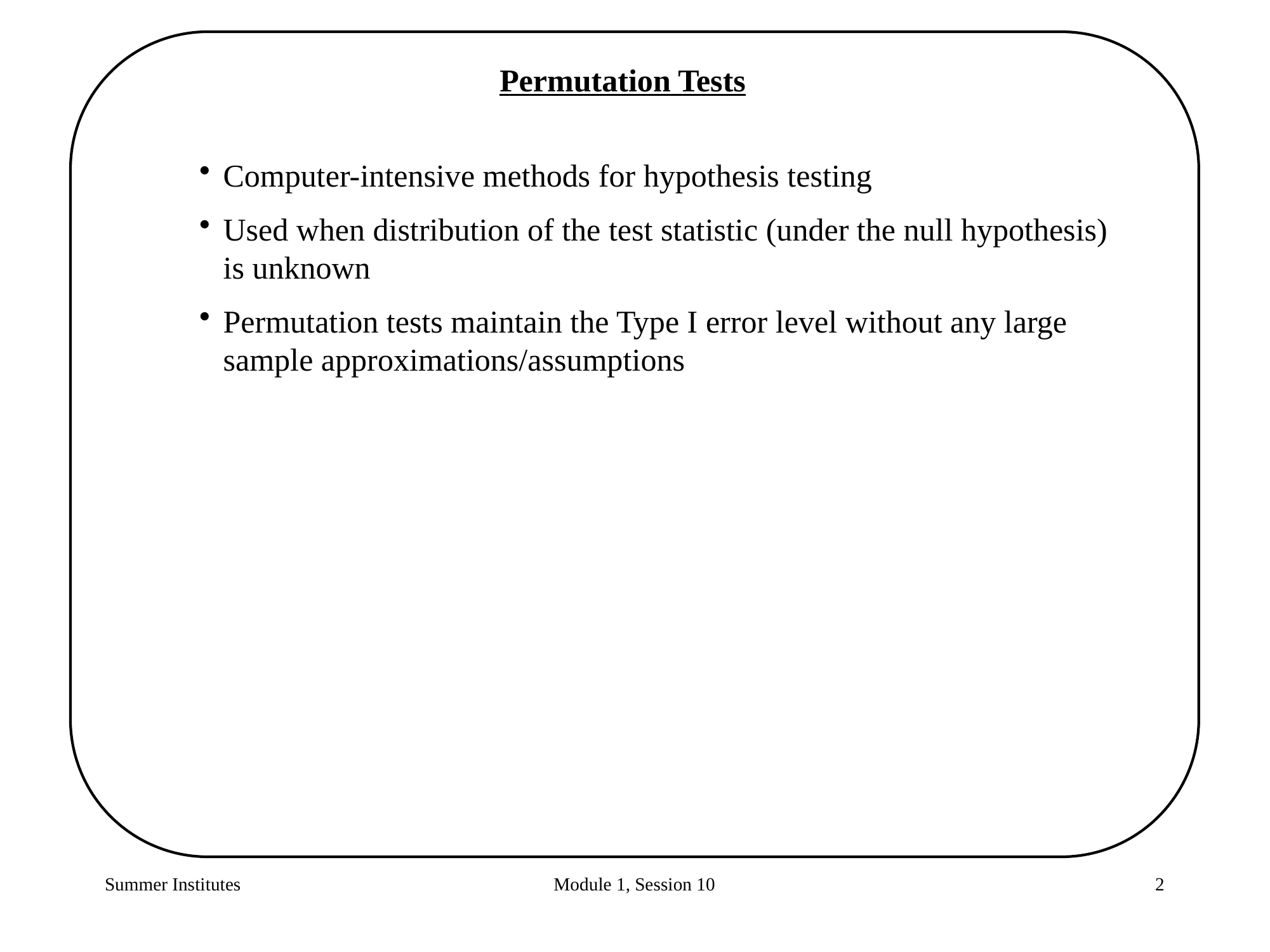

Permutation Tests
Computer-intensive methods for hypothesis testing
Used when distribution of the test statistic (under the null hypothesis) is unknown
Permutation tests maintain the Type I error level without any large sample approximations/assumptions
Summer Institutes
Module 1, Session 10
2